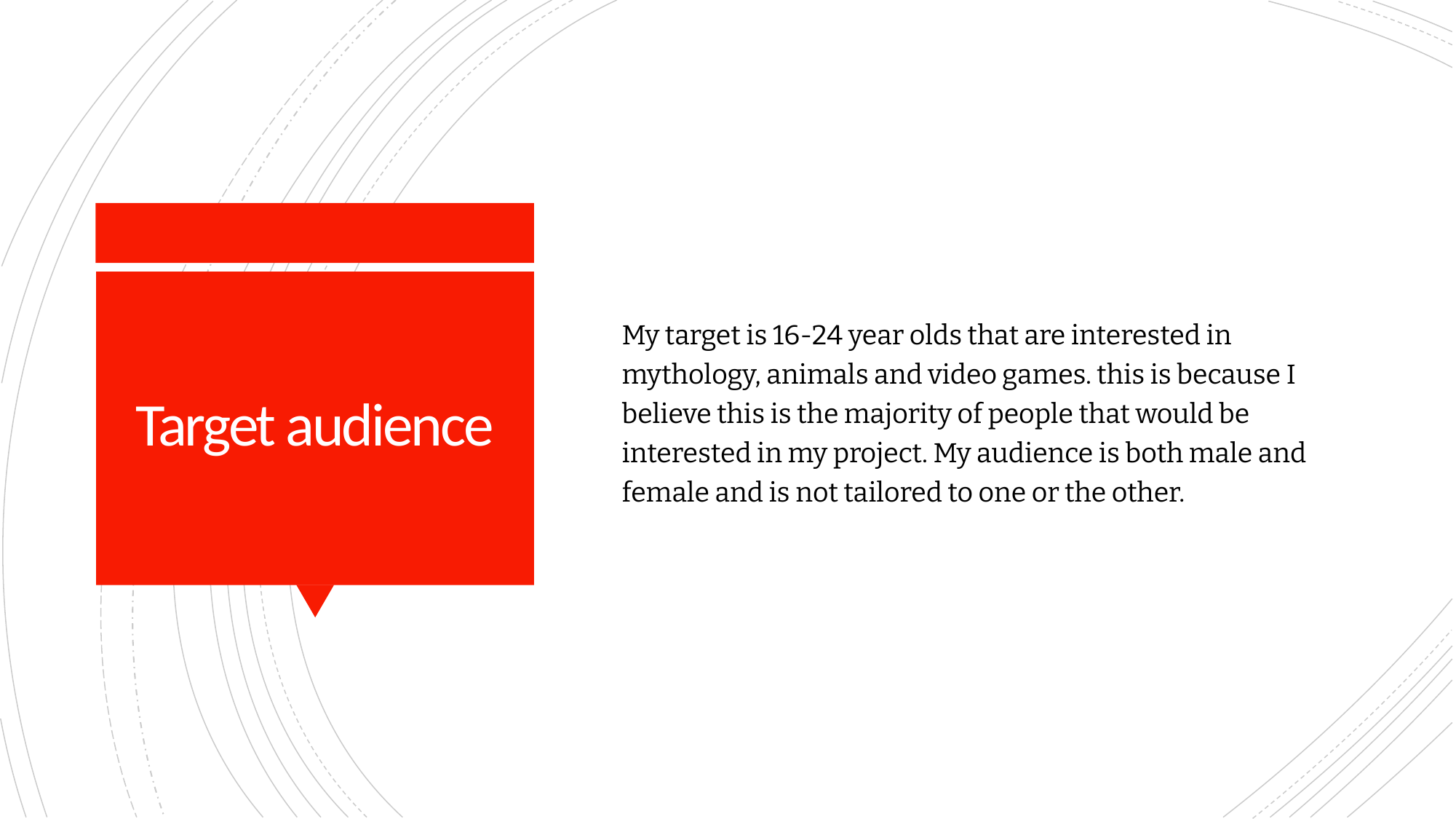

My target is 16-24 year olds that are interested in mythology, animals and video games. this is because I believe this is the majority of people that would be interested in my project. My audience is both male and female and is not tailored to one or the other.
# Target audience